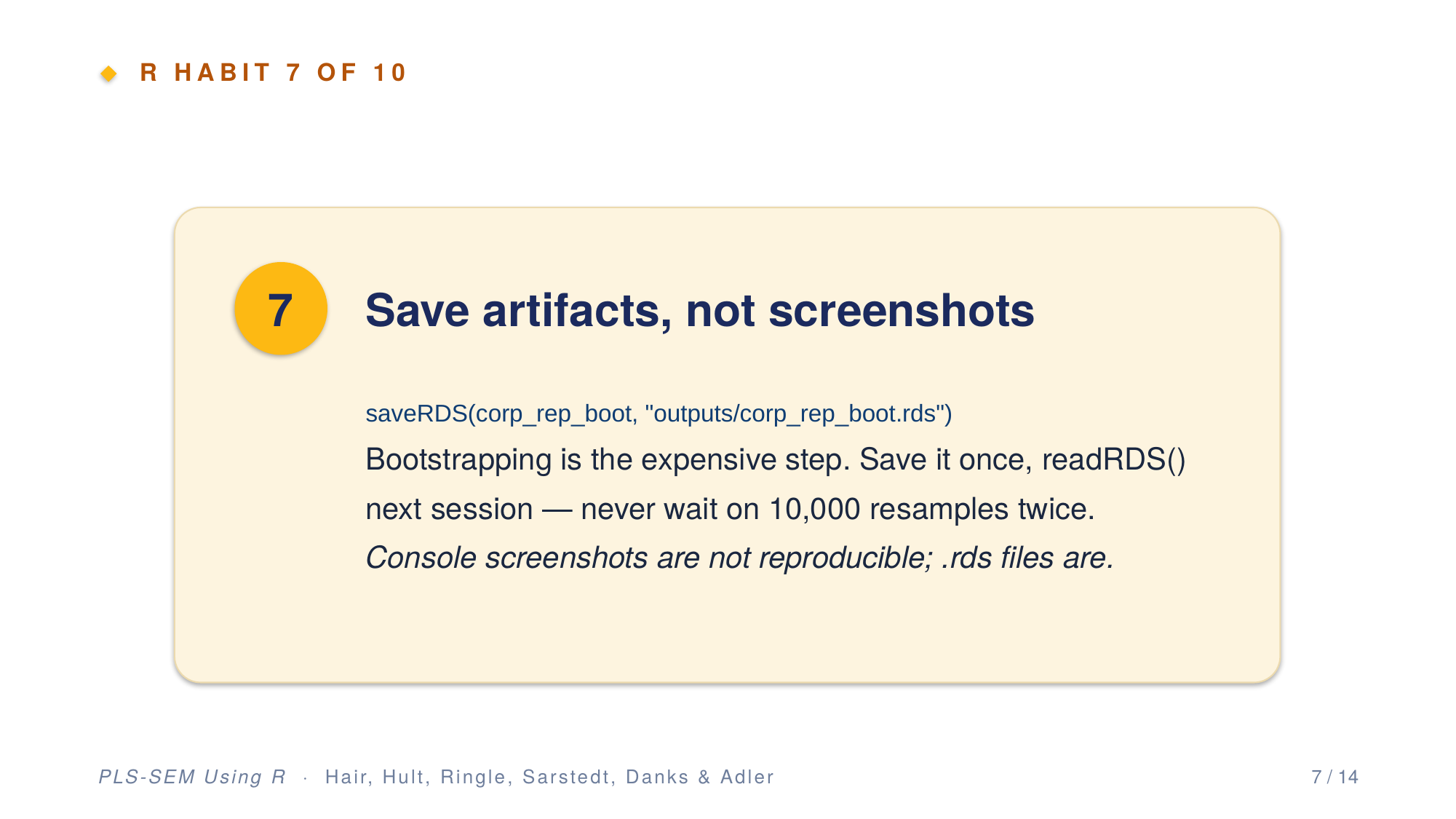

R HABIT 7 OF 10

Save artifacts, not screenshots
7
saveRDS(corp_rep_boot, "outputs/corp_rep_boot.rds")
Bootstrapping is the expensive step. Save it once, readRDS() next session — never wait on 10,000 resamples twice.
Console screenshots are not reproducible; .rds files are.
PLS-SEM Using R  ·  Hair, Hult, Ringle, Sarstedt, Danks & Adler
7 / 14